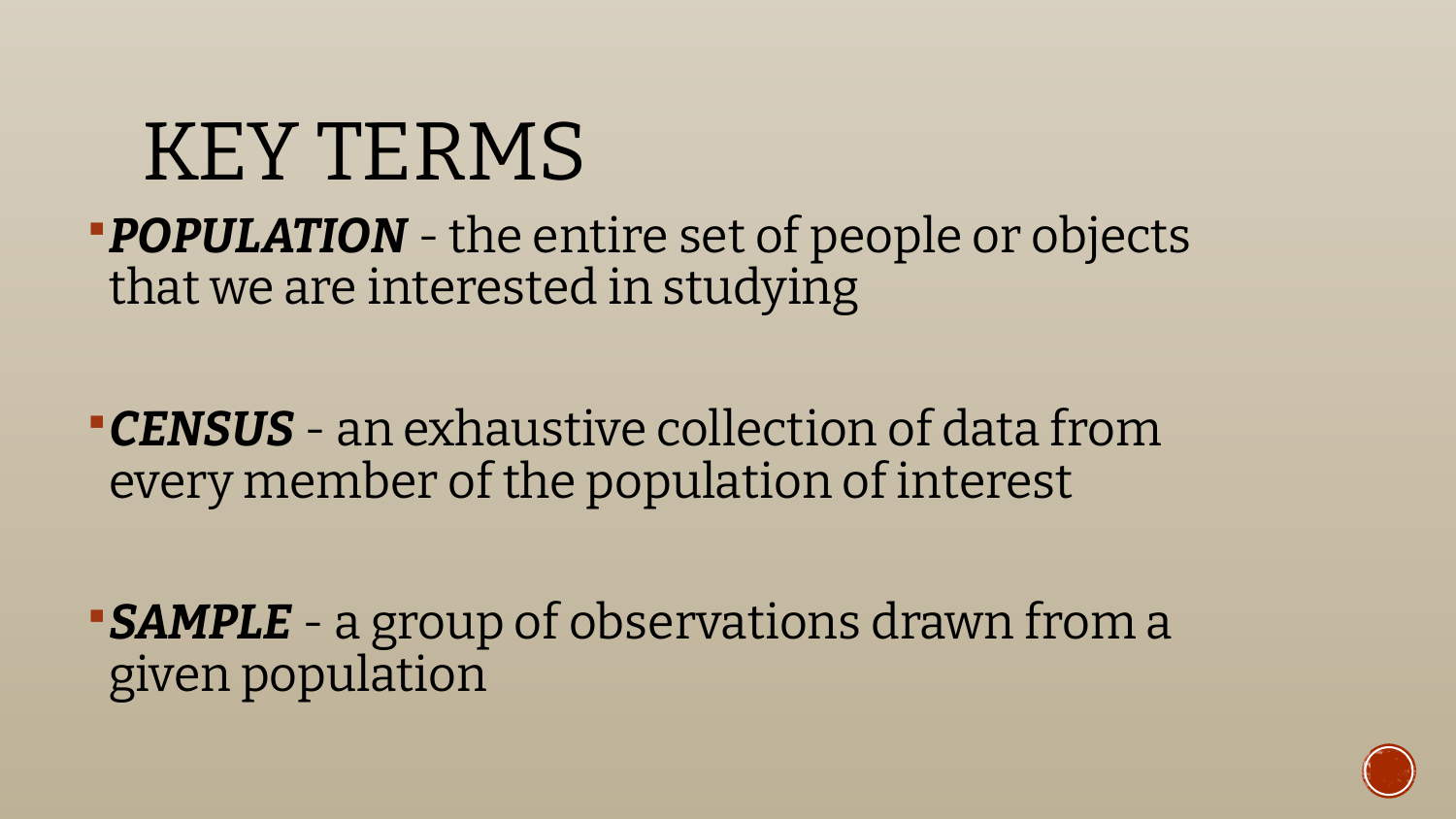

# Key Terms
Population - the entire set of people or objects that we are interested in studying

Census - an exhaustive collection of data from every member of the population of interest

Sample - a group of observations drawn from a given population